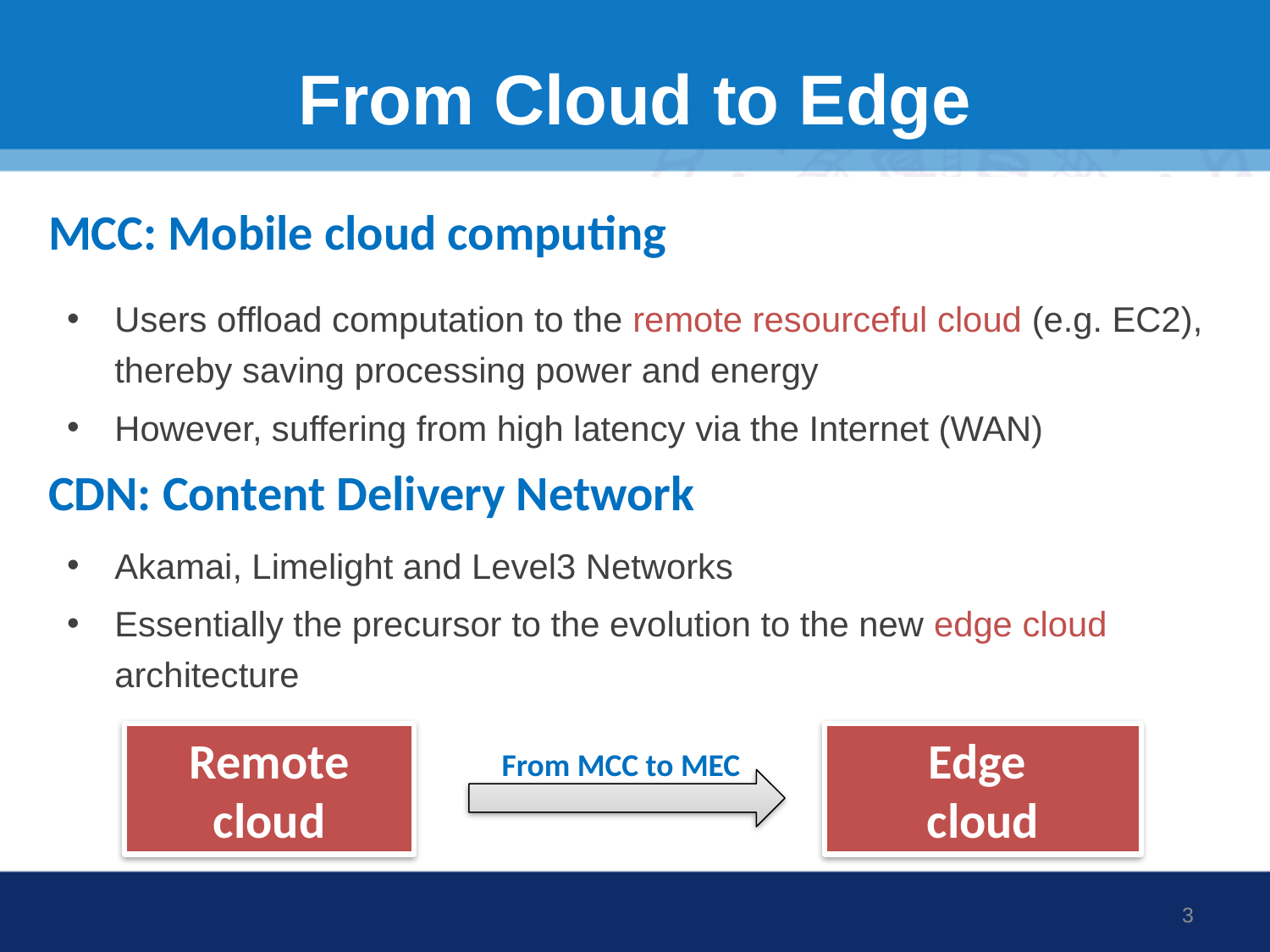

# From Cloud to Edge
MCC: Mobile cloud computing
Users offload computation to the remote resourceful cloud (e.g. EC2), thereby saving processing power and energy
However, suffering from high latency via the Internet (WAN)
CDN: Content Delivery Network
Akamai, Limelight and Level3 Networks
Essentially the precursor to the evolution to the new edge cloud architecture
Remote cloud
Edge
cloud

From MCC to MEC
3